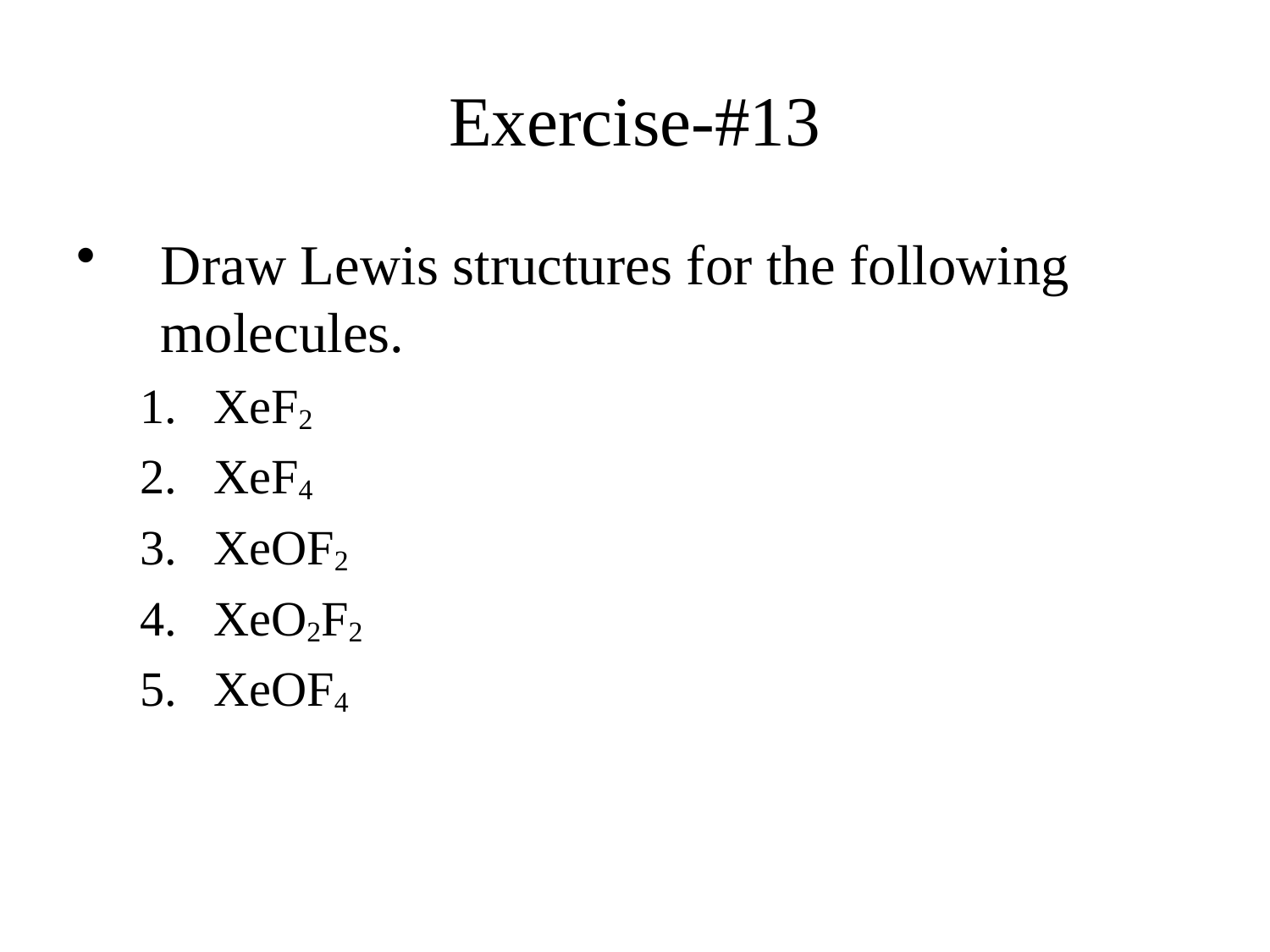

# Exercise-#13
Draw Lewis structures for the following molecules.
XeF2
XeF4
XeOF2
XeO2F2
XeOF4